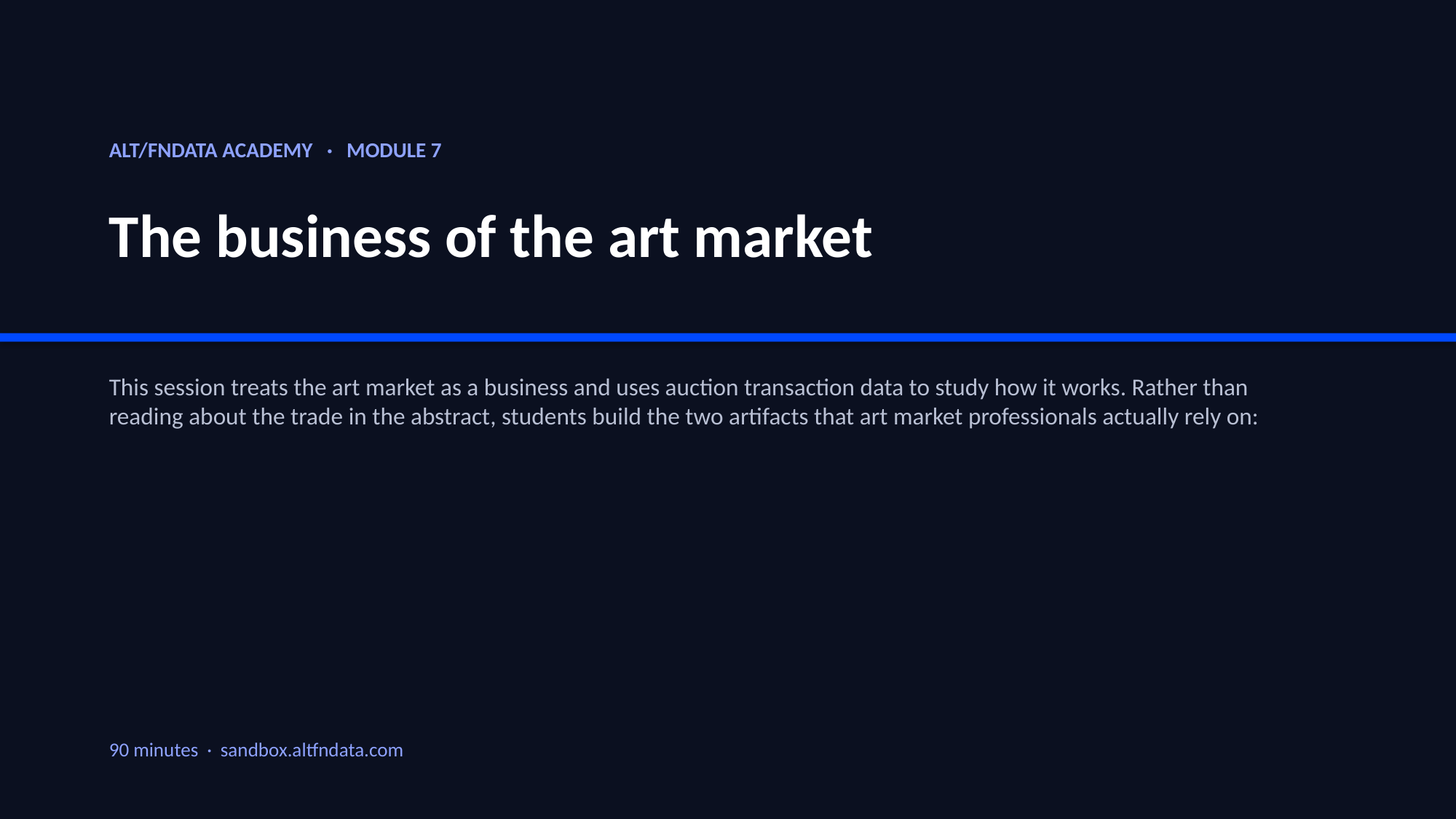

ALT/FNDATA ACADEMY   ·   MODULE 7
The business of the art market

This session treats the art market as a business and uses auction transaction data to study how it works. Rather than reading about the trade in the abstract, students build the two artifacts that art market professionals actually rely on:
90 minutes  ·  sandbox.altfndata.com